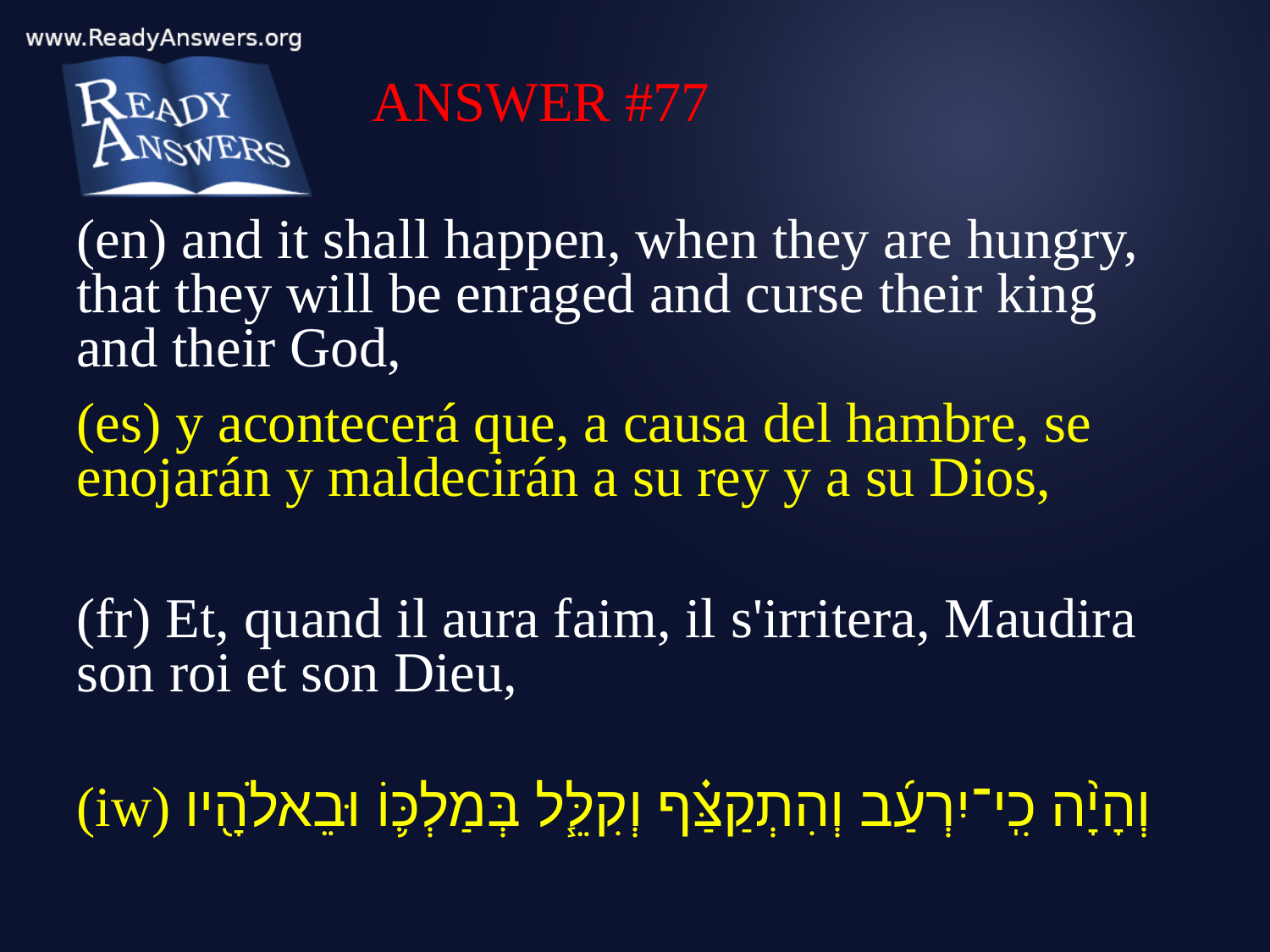

ANSWER #77
(en) and it shall happen, when they are hungry, that they will be enraged and curse their king and their God,
(es) y acontecerá que, a causa del hambre, se enojarán y maldecirán a su rey y a su Dios,
(fr) Et, quand il aura faim, il s'irritera, Maudira son roi et son Dieu,
(iw) וְהָיָ֨ה כִֽי־יִרְעַ֜ב וְהִתְקַצַּ֗ף וְקִלֵּ֧ל בְּמַלְכּ֛וֹ וּבֵאלֹהָ֖יו